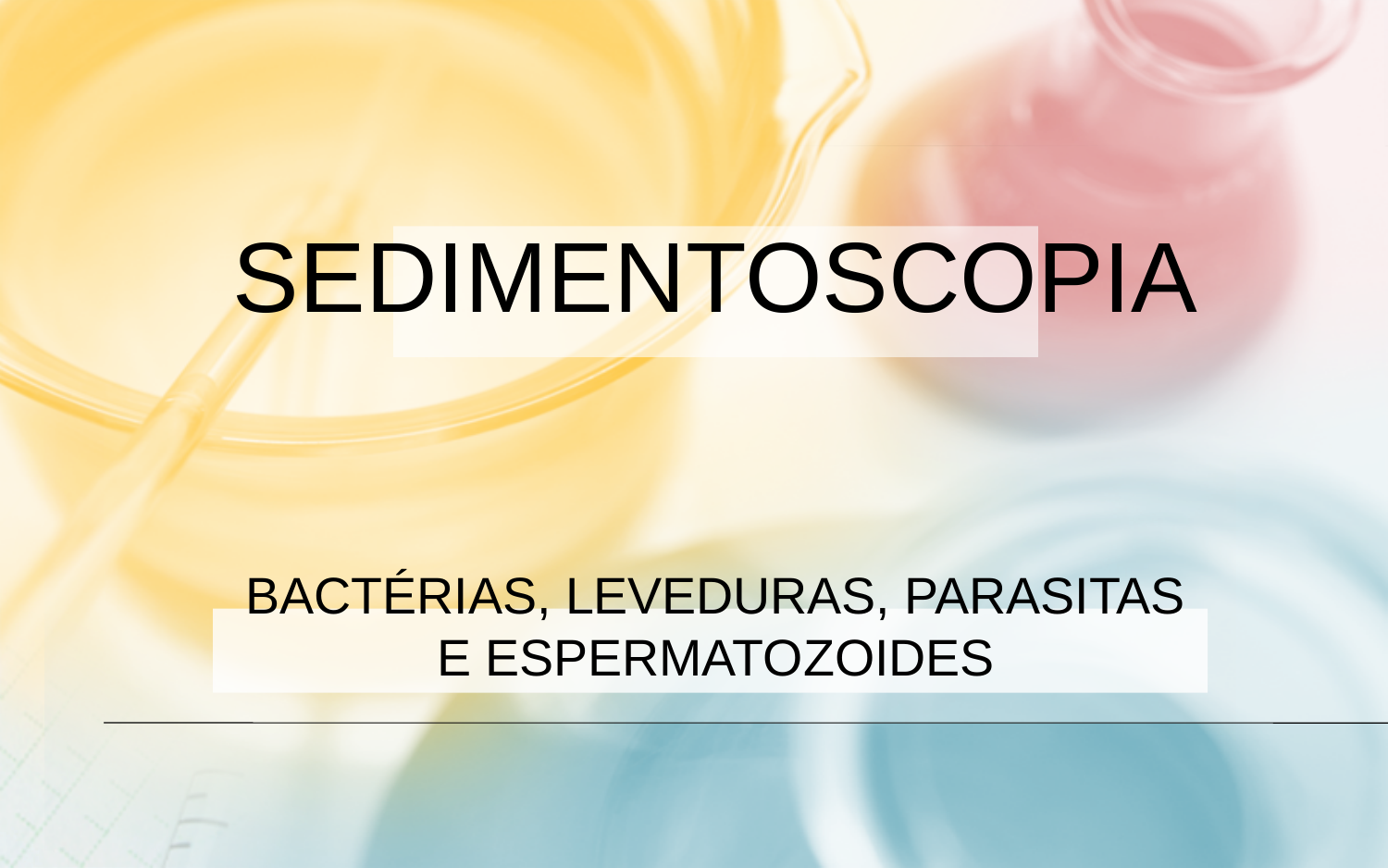

# Sedimentoscopia bactérias, leveduras, parasitas e espermatozoides